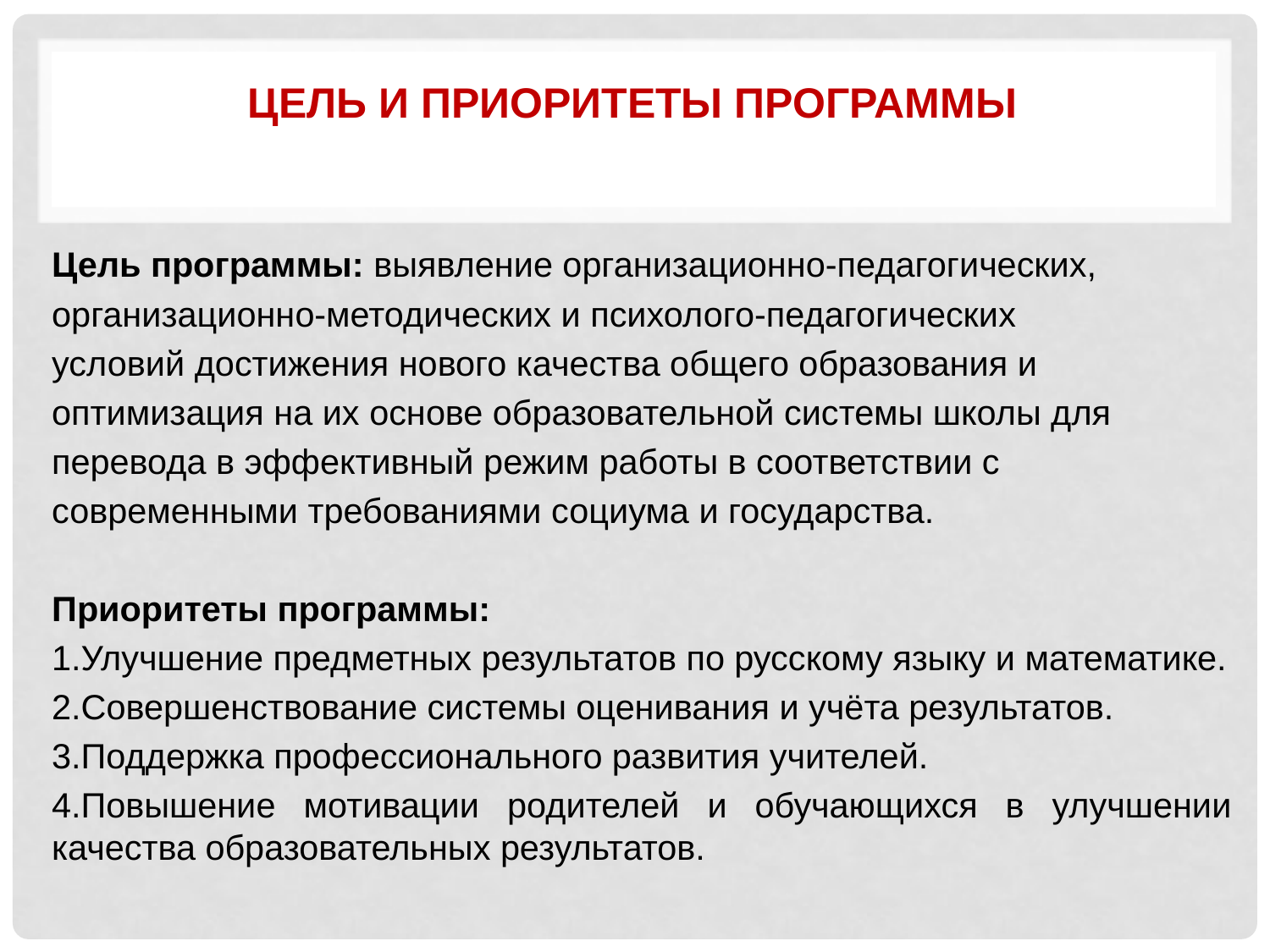

# Цель и приоритеты Программы
Цель программы: выявление организационно-педагогических,
организационно-методических и психолого-педагогических
условий достижения нового качества общего образования и
оптимизация на их основе образовательной системы школы для
перевода в эффективный режим работы в соответствии с
современными требованиями социума и государства.

Приоритеты программы:
1.Улучшение предметных результатов по русскому языку и математике.
2.Совершенствование системы оценивания и учёта результатов.
3.Поддержка профессионального развития учителей.
4.Повышение мотивации родителей и обучающихся в улучшении качества образовательных результатов.